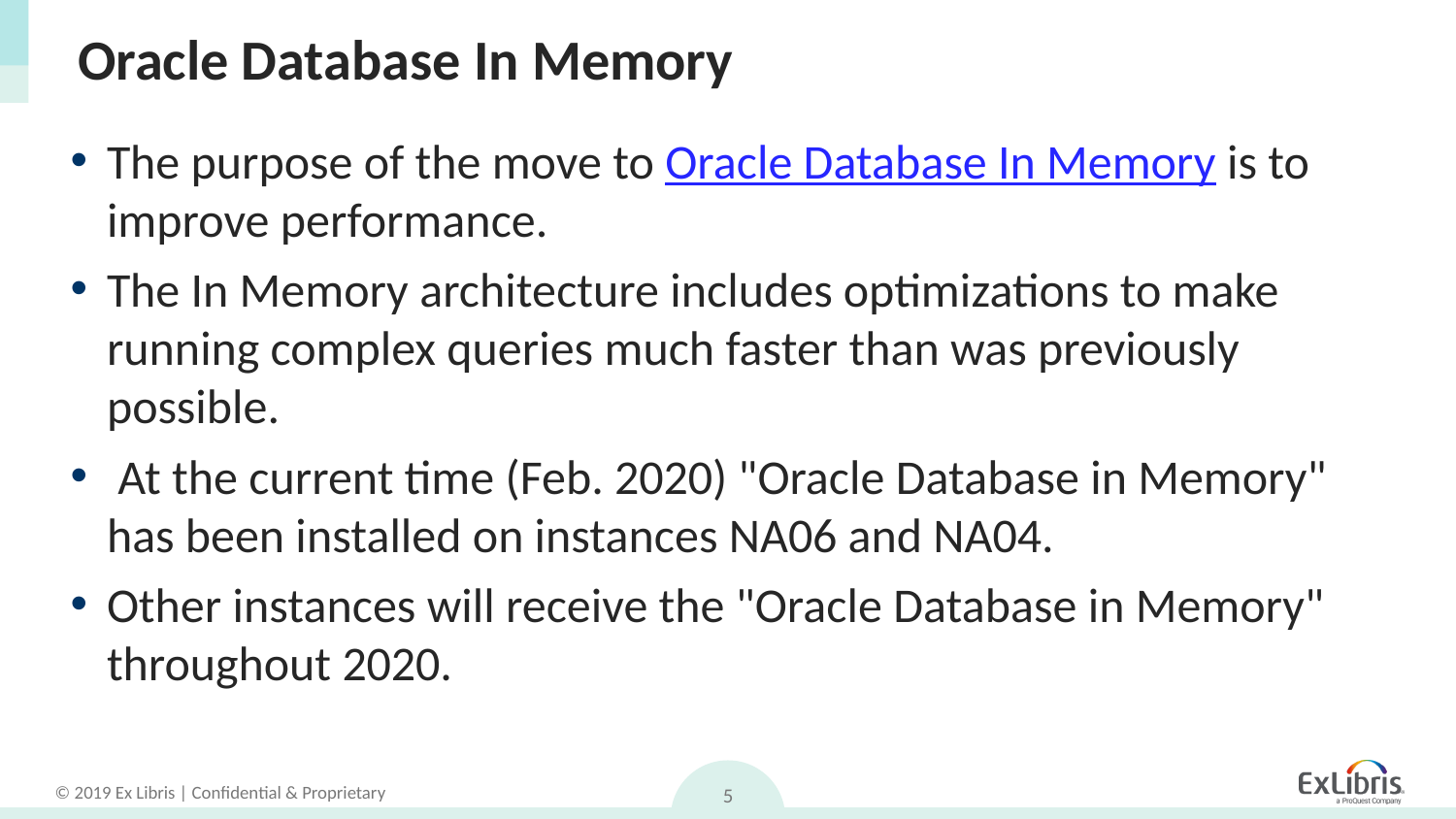

# Oracle Database In Memory
The purpose of the move to Oracle Database In Memory is to improve performance.
The In Memory architecture includes optimizations to make running complex queries much faster than was previously possible.
 At the current time (Feb. 2020) "Oracle Database in Memory" has been installed on instances NA06 and NA04.
Other instances will receive the "Oracle Database in Memory" throughout 2020.

5